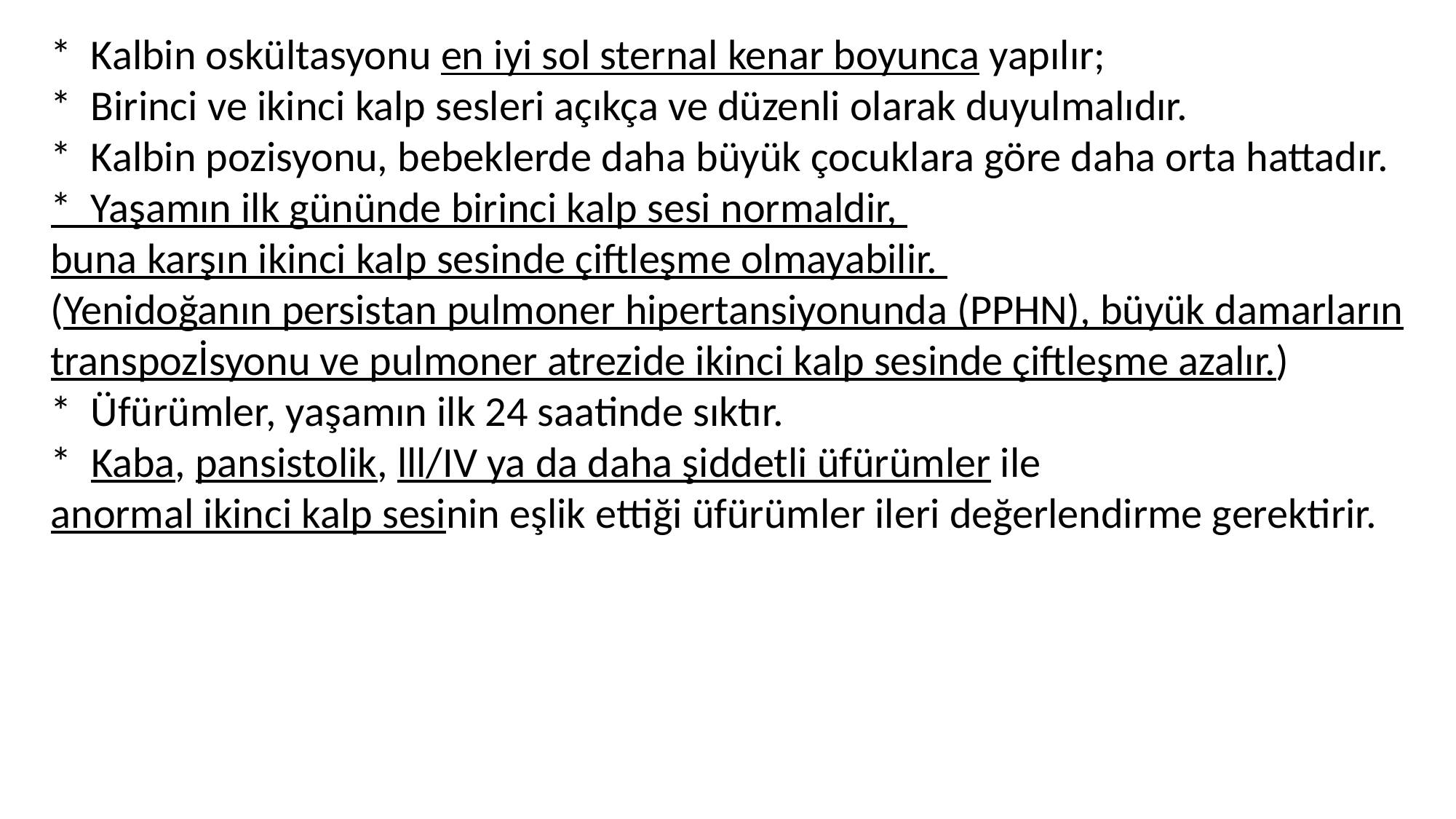

*  Kalbin oskültasyonu en iyi sol sternal kenar boyunca yapılır;
*  Birinci ve ikinci kalp sesleri açıkça ve düzenli olarak duyulmalıdır.
*  Kalbin pozisyonu, bebeklerde daha büyük çocuklara göre daha orta hattadır.
*  Yaşamın ilk gününde birinci kalp sesi normaldir,
buna karşın ikinci kalp sesinde çiftleşme olmayabilir.
(Yenidoğanın persistan pulmoner hipertansiyonunda (PPHN), büyük damarların transpozİsyonu ve pulmoner atrezide ikinci kalp sesinde çiftleşme azalır.)
*  Üfürümler, yaşamın ilk 24 saatinde sıktır.
*  Kaba, pansistolik, lll/IV ya da daha şiddetli üfürümler ile
anormal ikinci kalp sesinin eşlik ettiği üfürümler ileri değerlendirme gerektirir.